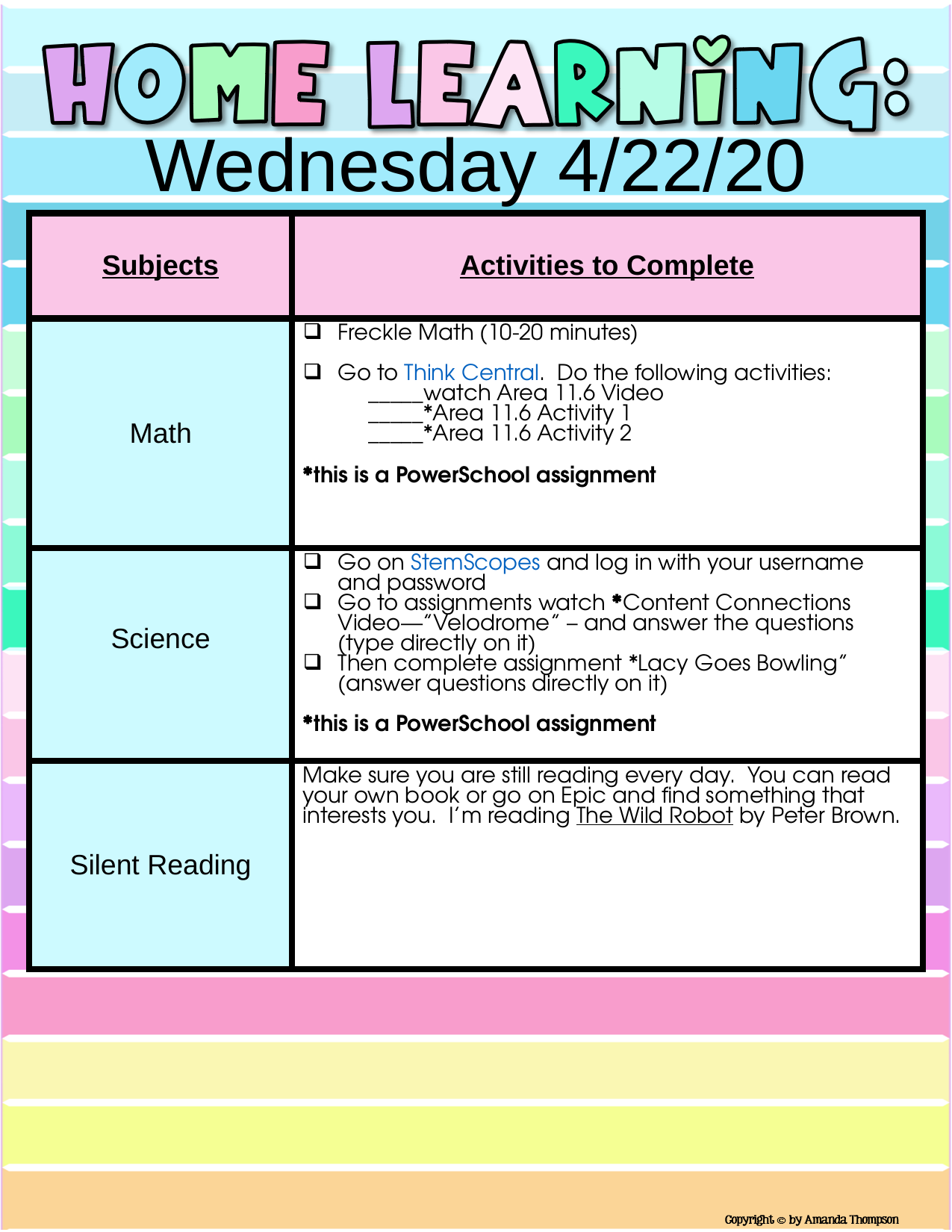

Wednesday 4/22/20
| Subjects | Activities to Complete |
| --- | --- |
| Math | Freckle Math (10-20 minutes) Go to Think Central. Do the following activities: \_\_\_\_\_watch Area 11.6 Video \_\_\_\_\_\*Area 11.6 Activity 1 \_\_\_\_\_\*Area 11.6 Activity 2 \*this is a PowerSchool assignment |
| Science | Go on StemScopes and log in with your username and password Go to assignments watch \*Content Connections Video—”Velodrome” – and answer the questions (type directly on it) Then complete assignment \*Lacy Goes Bowling” (answer questions directly on it) \*this is a PowerSchool assignment |
| Silent Reading | Make sure you are still reading every day. You can read your own book or go on Epic and find something that interests you. I’m reading The Wild Robot by Peter Brown. |